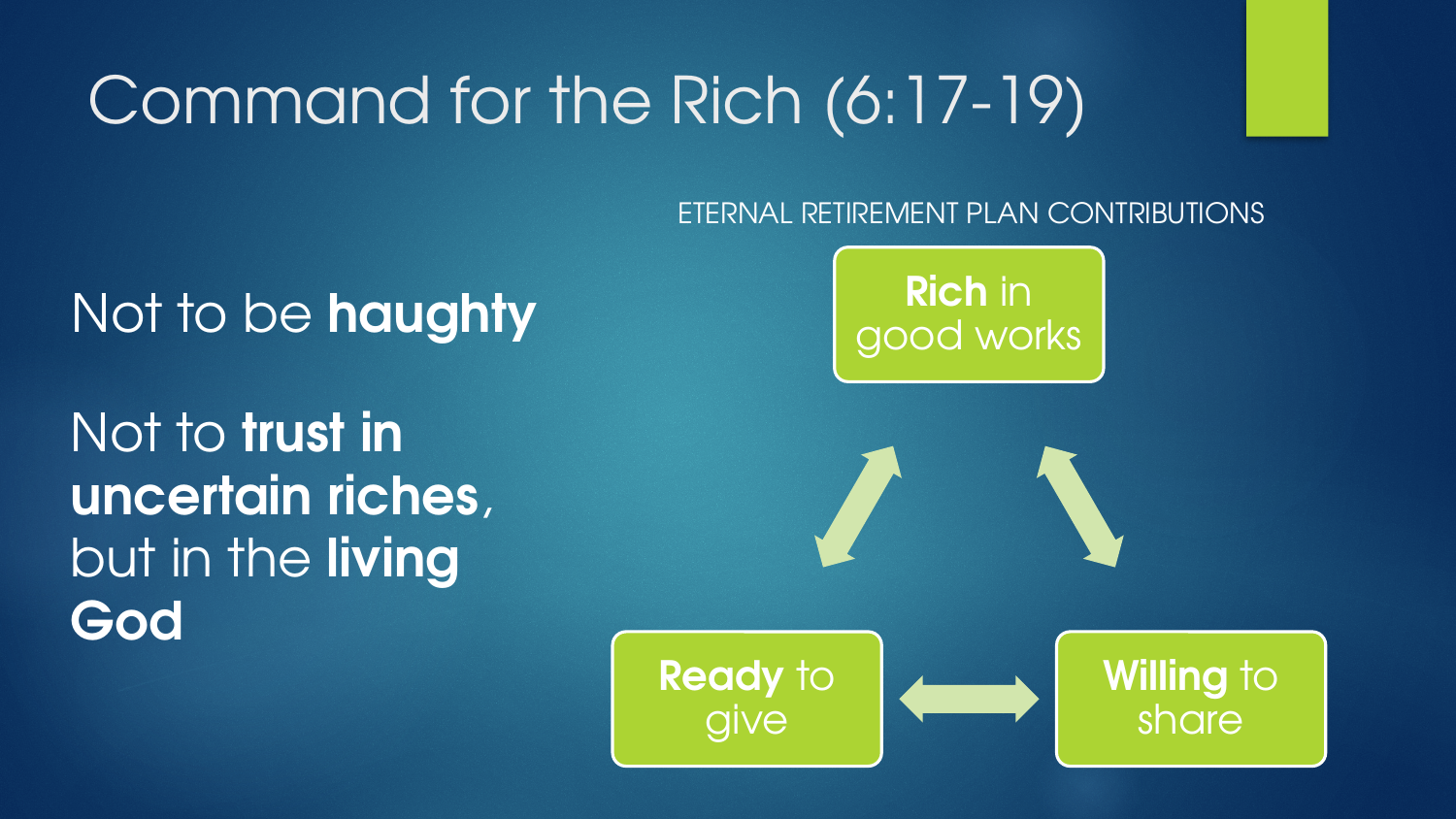

# Command for the Rich (6:17-19)
ETERNAL RETIREMENT PLAN CONTRIBUTIONS
Rich in good works

Willing to share

Ready to give

Not to be haughty
Not to trust in uncertain riches, but in the living God